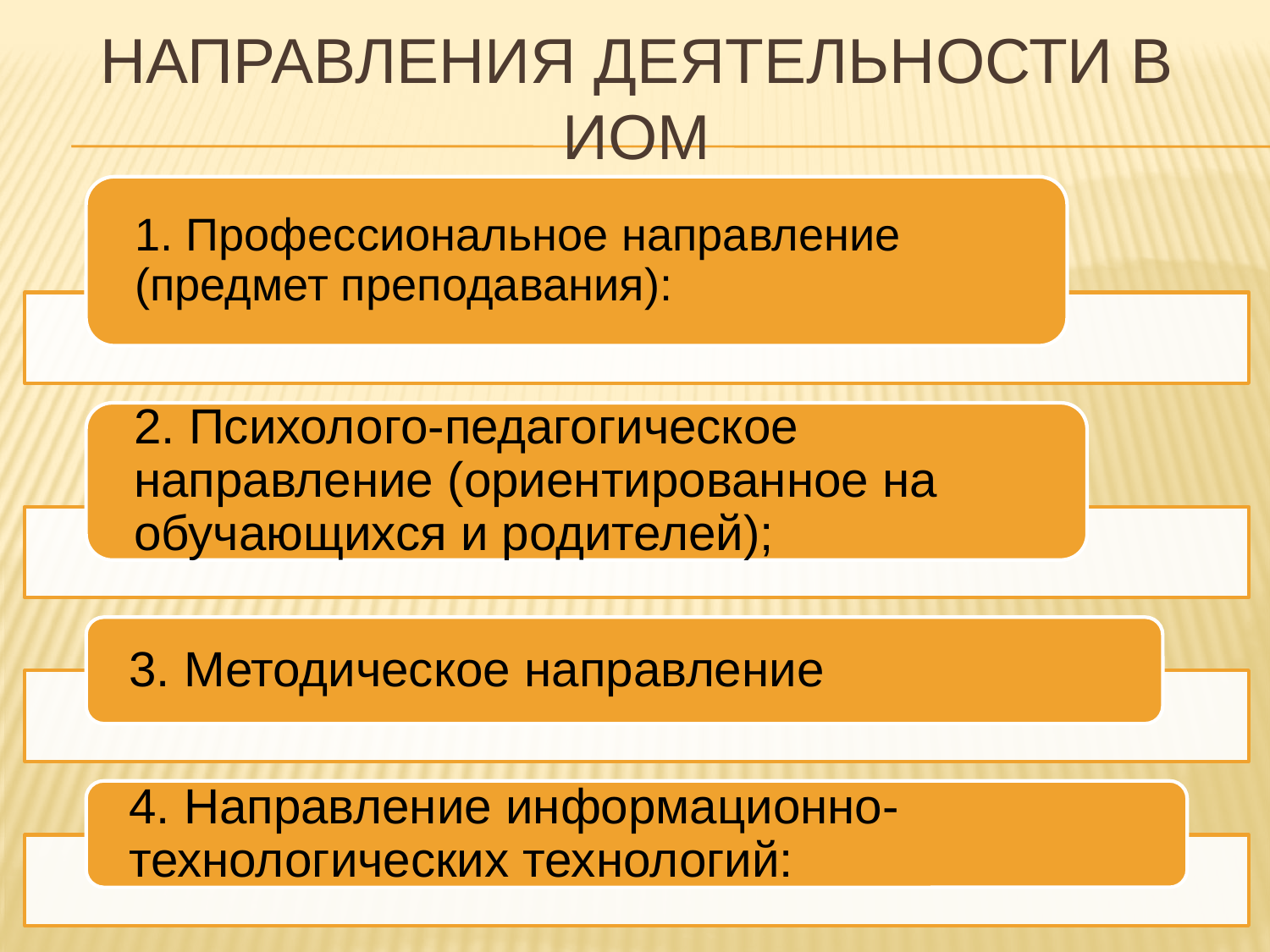

# направления деятельности в ИОМ
1. Профессиональное направление (предмет преподавания):
2. Психолого-педагогическое направление (ориентированное на обучающихся и родителей);
3. Методическое направление
4. Направление информационно-технологических технологий: